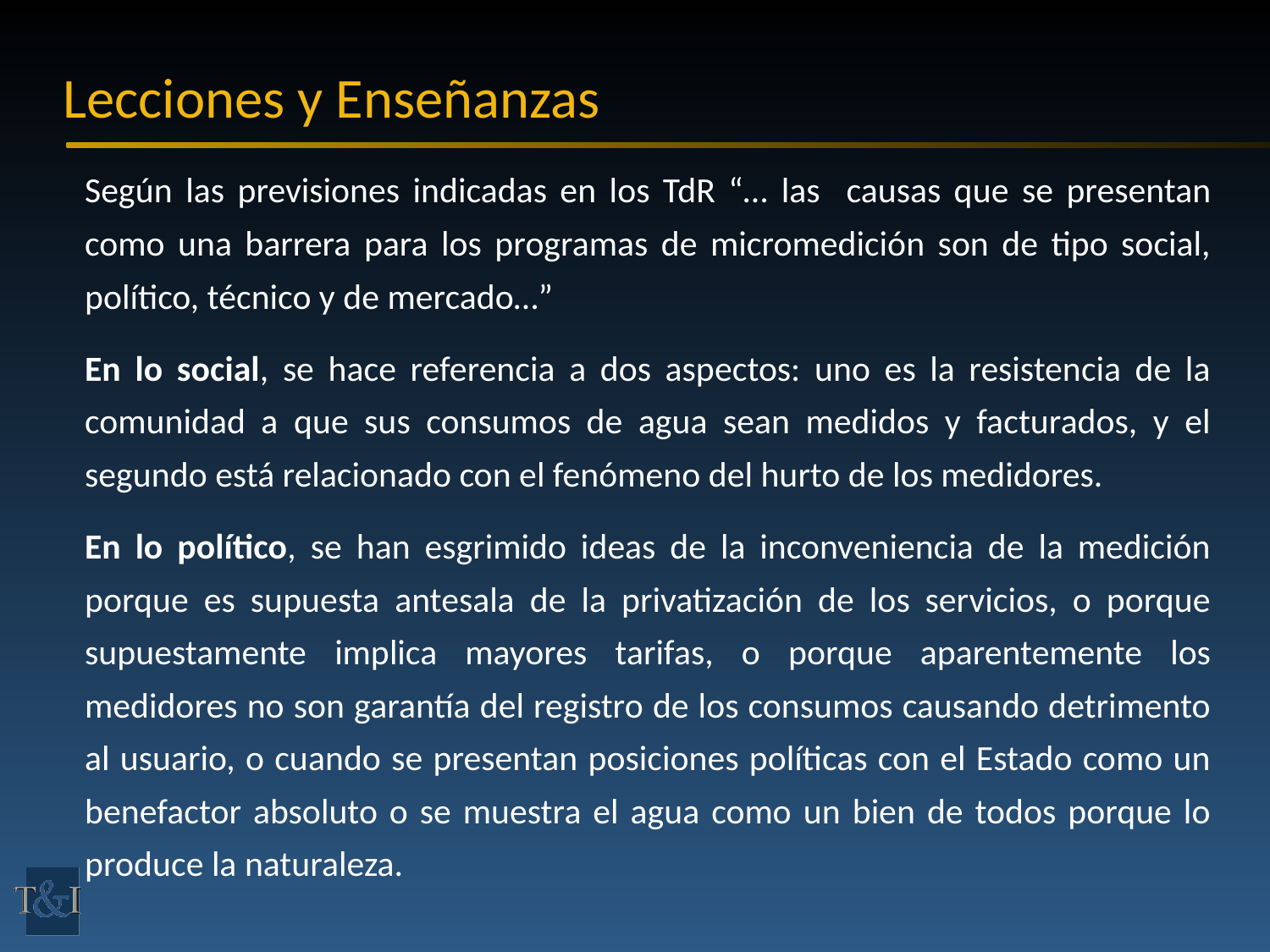

# Lecciones y Enseñanzas
Según las previsiones indicadas en los TdR “… las  causas que se presentan como una barrera para los programas de micromedición son de tipo social, político, técnico y de mercado…”
En lo social, se hace referencia a dos aspectos: uno es la resistencia de la comunidad a que sus consumos de agua sean medidos y facturados, y el segundo está relacionado con el fenómeno del hurto de los medidores.
En lo político, se han esgrimido ideas de la inconveniencia de la medición porque es supuesta antesala de la privatización de los servicios, o porque supuestamente implica mayores tarifas, o porque aparentemente los medidores no son garantía del registro de los consumos causando detrimento al usuario, o cuando se presentan posiciones políticas con el Estado como un benefactor absoluto o se muestra el agua como un bien de todos porque lo produce la naturaleza.